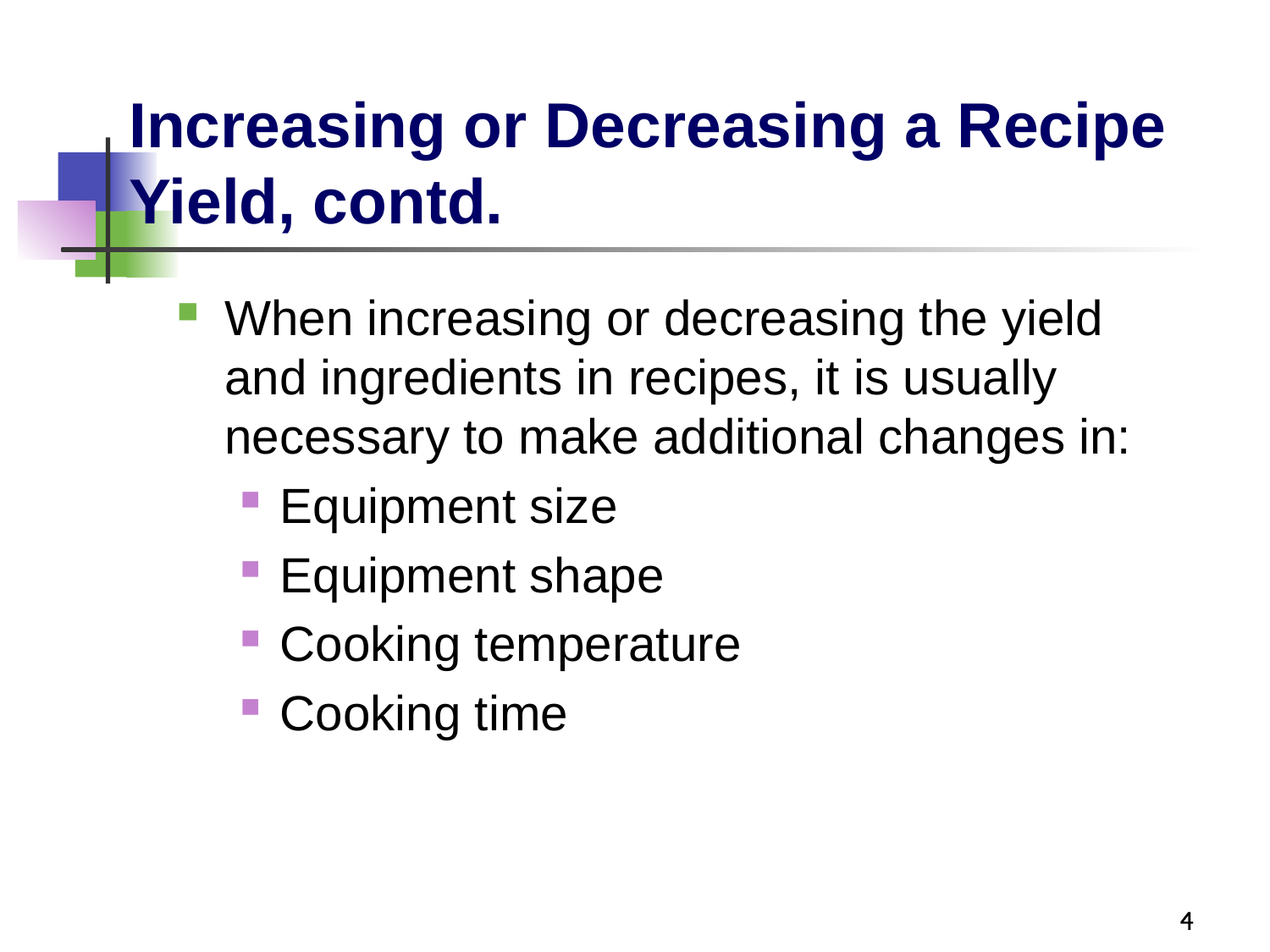

# Increasing or Decreasing a Recipe Yield, contd.
When increasing or decreasing the yield and ingredients in recipes, it is usually necessary to make additional changes in:
Equipment size
Equipment shape
Cooking temperature
Cooking time

4